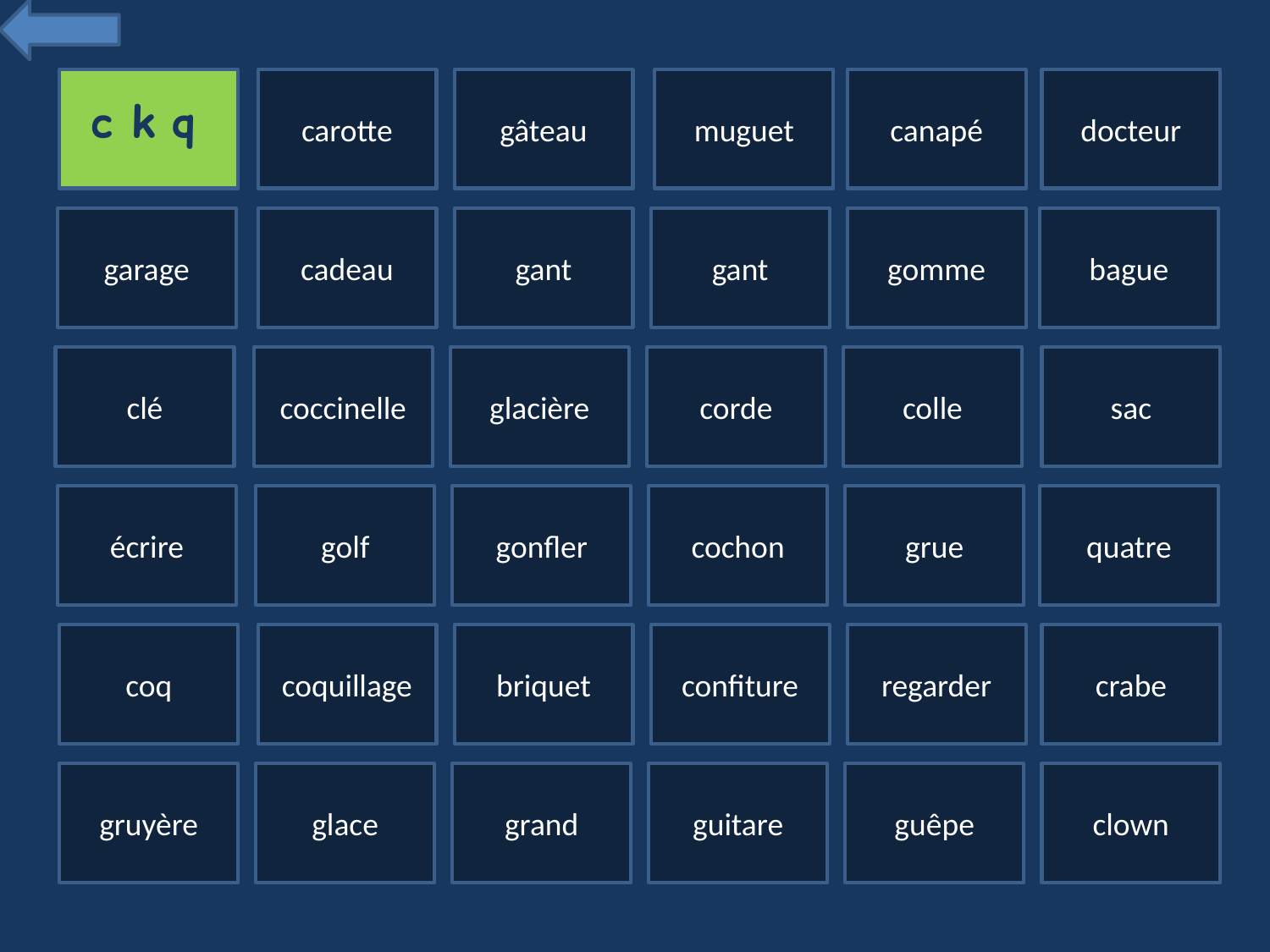

carotte
gâteau
muguet
canapé
docteur
c k q
garage
cadeau
gant
gant

gomme

bague
clé
coccinelle
glacière
corde
colle
sac
écrire
golf
gonfler
cochon
grue
quatre
coq
coquillage
briquet
confiture
regarder
crabe
gruyère
glace
grand
guitare
guêpe
clown